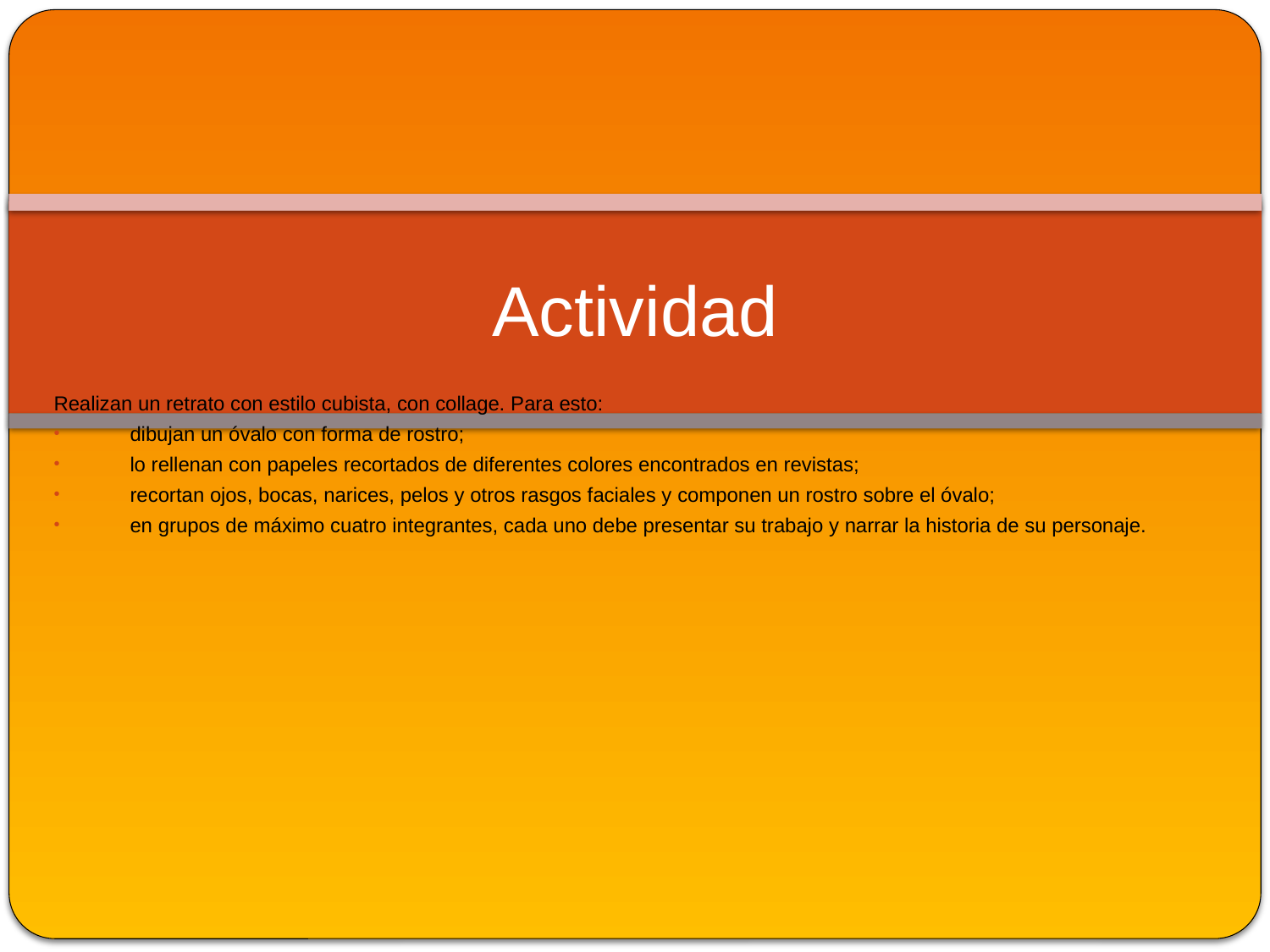

# Actividad

Realizan un retrato con estilo cubista, con collage. Para esto:
dibujan un óvalo con forma de rostro;
lo rellenan con papeles recortados de diferentes colores encontrados en revistas;
recortan ojos, bocas, narices, pelos y otros rasgos faciales y componen un rostro sobre el óvalo;
en grupos de máximo cuatro integrantes, cada uno debe presentar su trabajo y narrar la historia de su personaje.